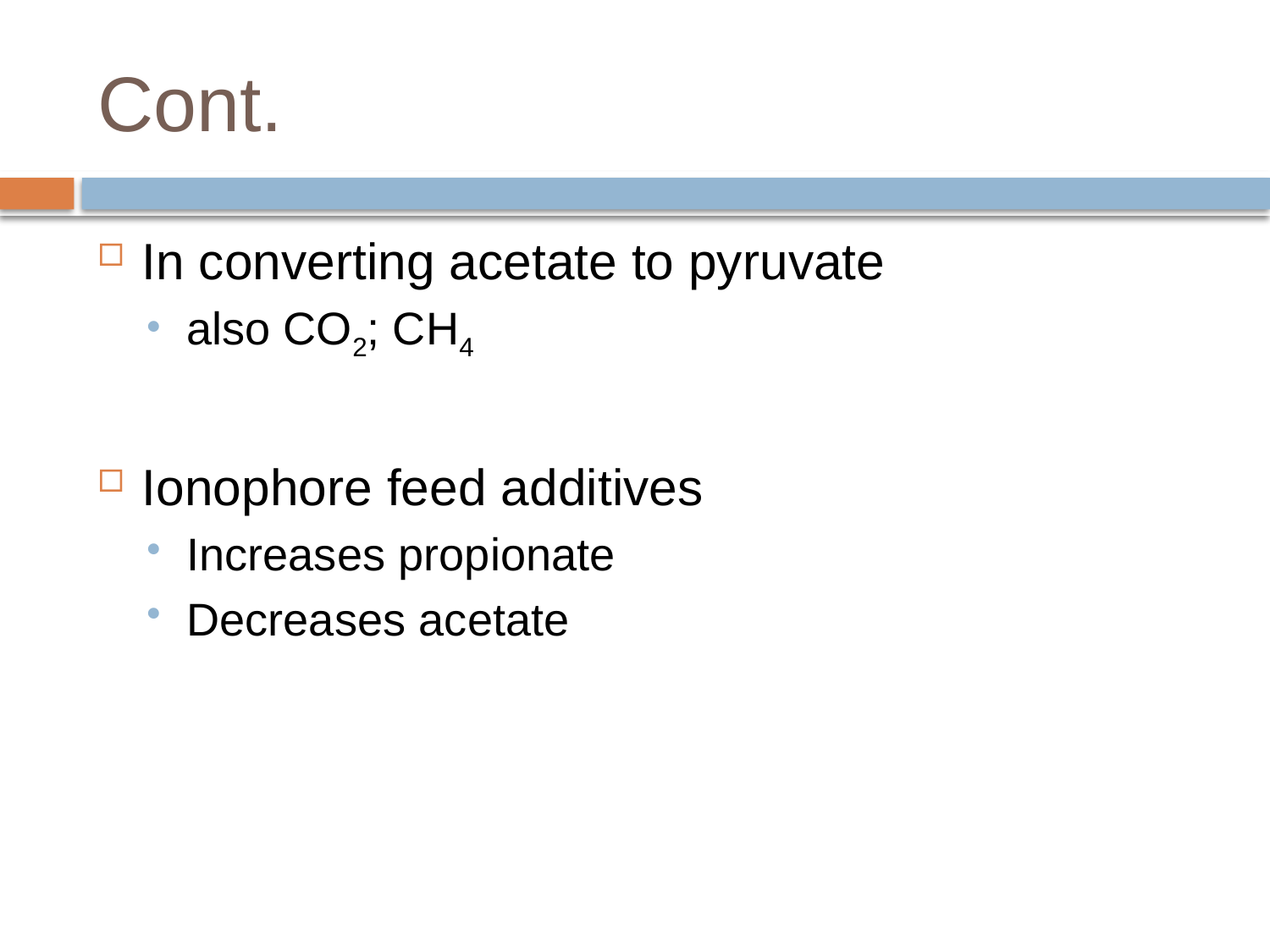

# Cont.
In converting acetate to pyruvate
also CO2; CH4

Ionophore feed additives
Increases propionate
Decreases acetate